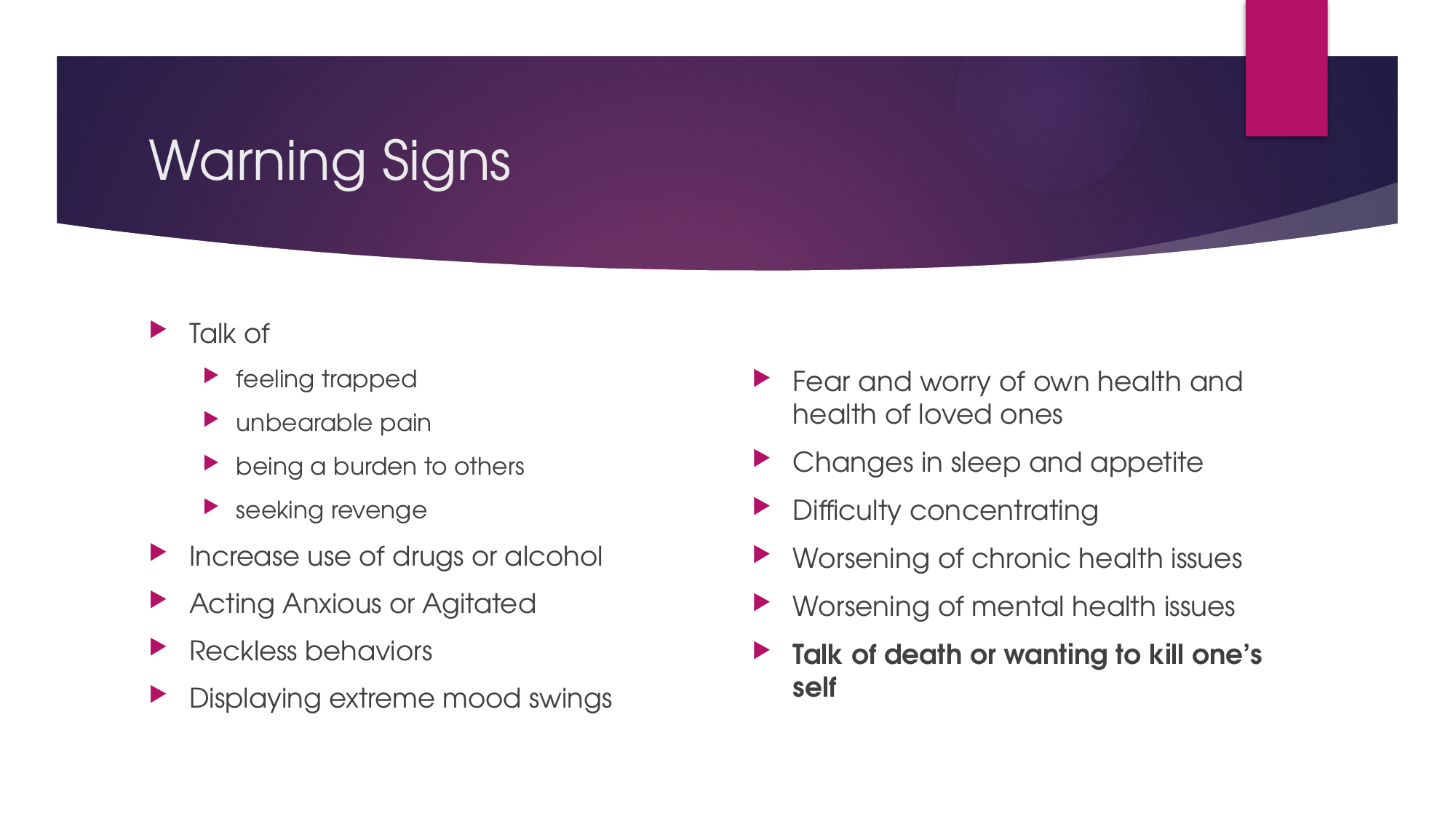

# Warning Signs
Talk of
feeling trapped
unbearable pain
being a burden to others
seeking revenge
Increase use of drugs or alcohol
Acting Anxious or Agitated
Reckless behaviors
Displaying extreme mood swings

Fear and worry of own health and health of loved ones
Changes in sleep and appetite
Difficulty concentrating
Worsening of chronic health issues
Worsening of mental health issues
Talk of death or wanting to kill one’s self